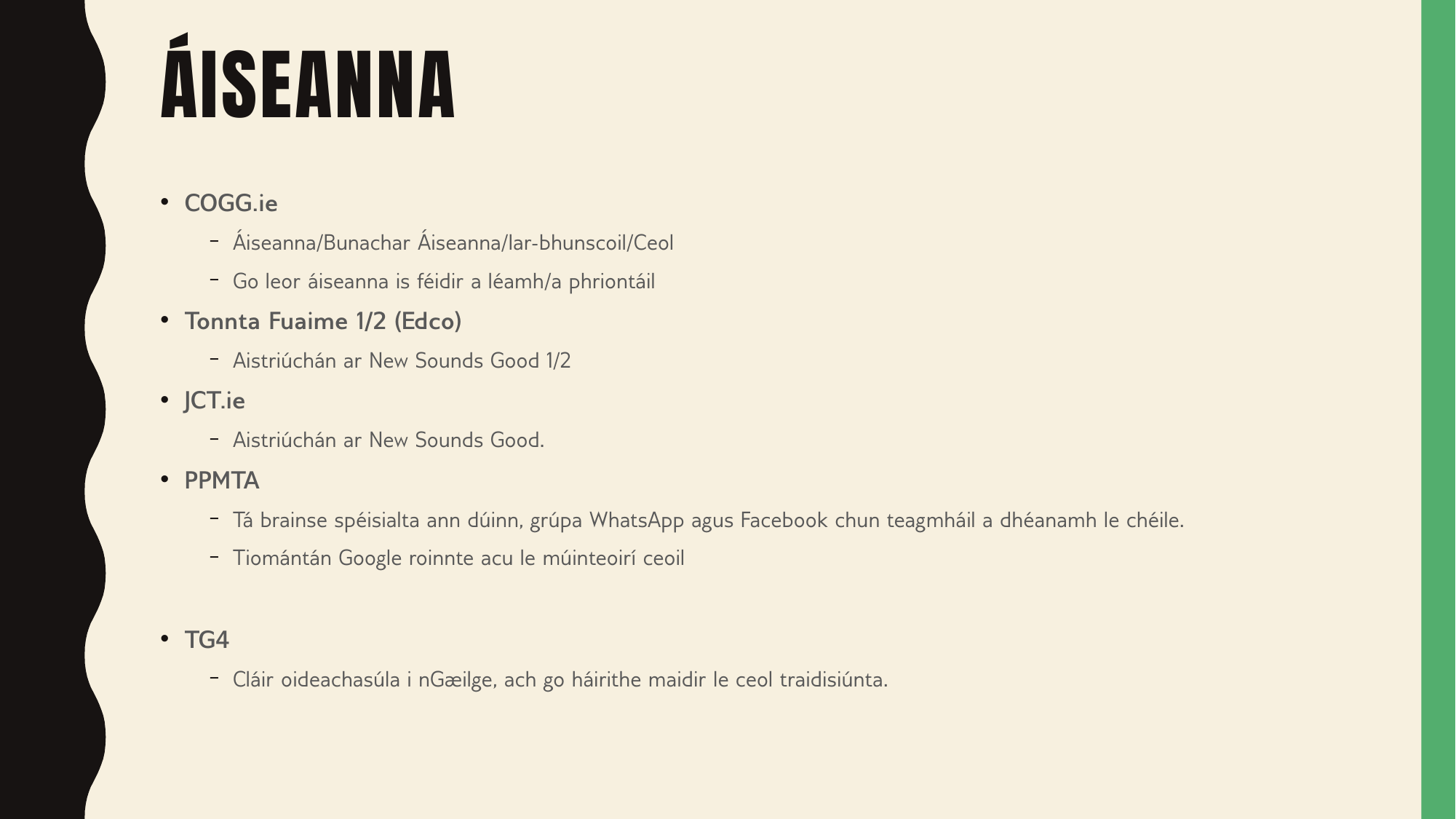

# Áiseanna
COGG.ie
Áiseanna/Bunachar Áiseanna/Iar-bhunscoil/Ceol
Go leor áiseanna is féidir a léamh/a phriontáil
Tonnta Fuaime 1/2 (Edco)
Aistriúchán ar New Sounds Good 1/2
JCT.ie
Aistriúchán ar New Sounds Good.
PPMTA
Tá brainse spéisialta ann dúinn, grúpa WhatsApp agus Facebook chun teagmháil a dhéanamh le chéile.
Tiomántán Google roinnte acu le múinteoirí ceoil

TG4
Cláir oideachasúla i nGaeilge, ach go háirithe maidir le ceol traidisiúnta.